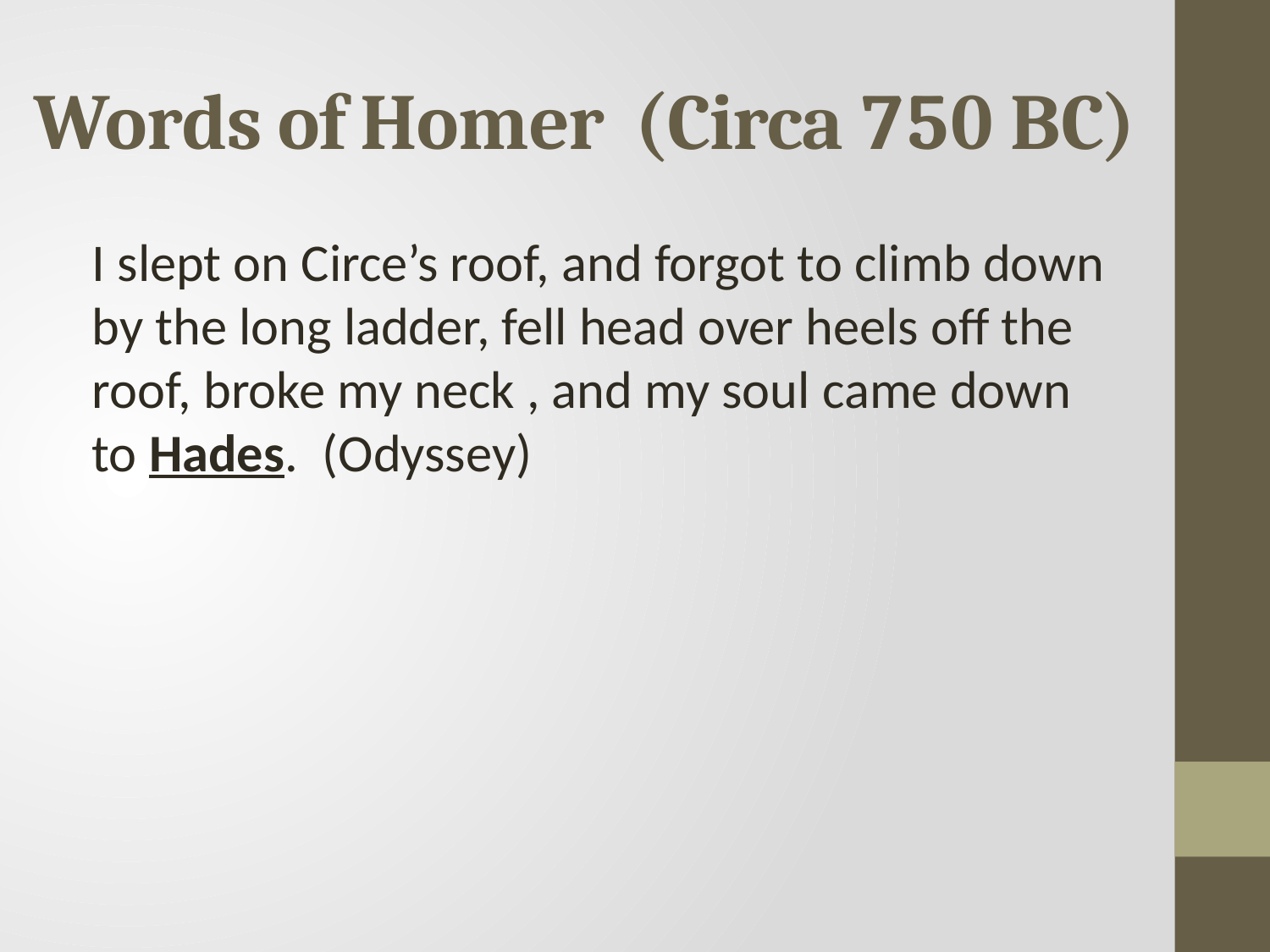

# Words of Homer  (Circa 750 BC)
I slept on Circe’s roof, and forgot to climb down by the long ladder, fell head over heels off the roof, broke my neck , and my soul came down to Hades.  (Odyssey)